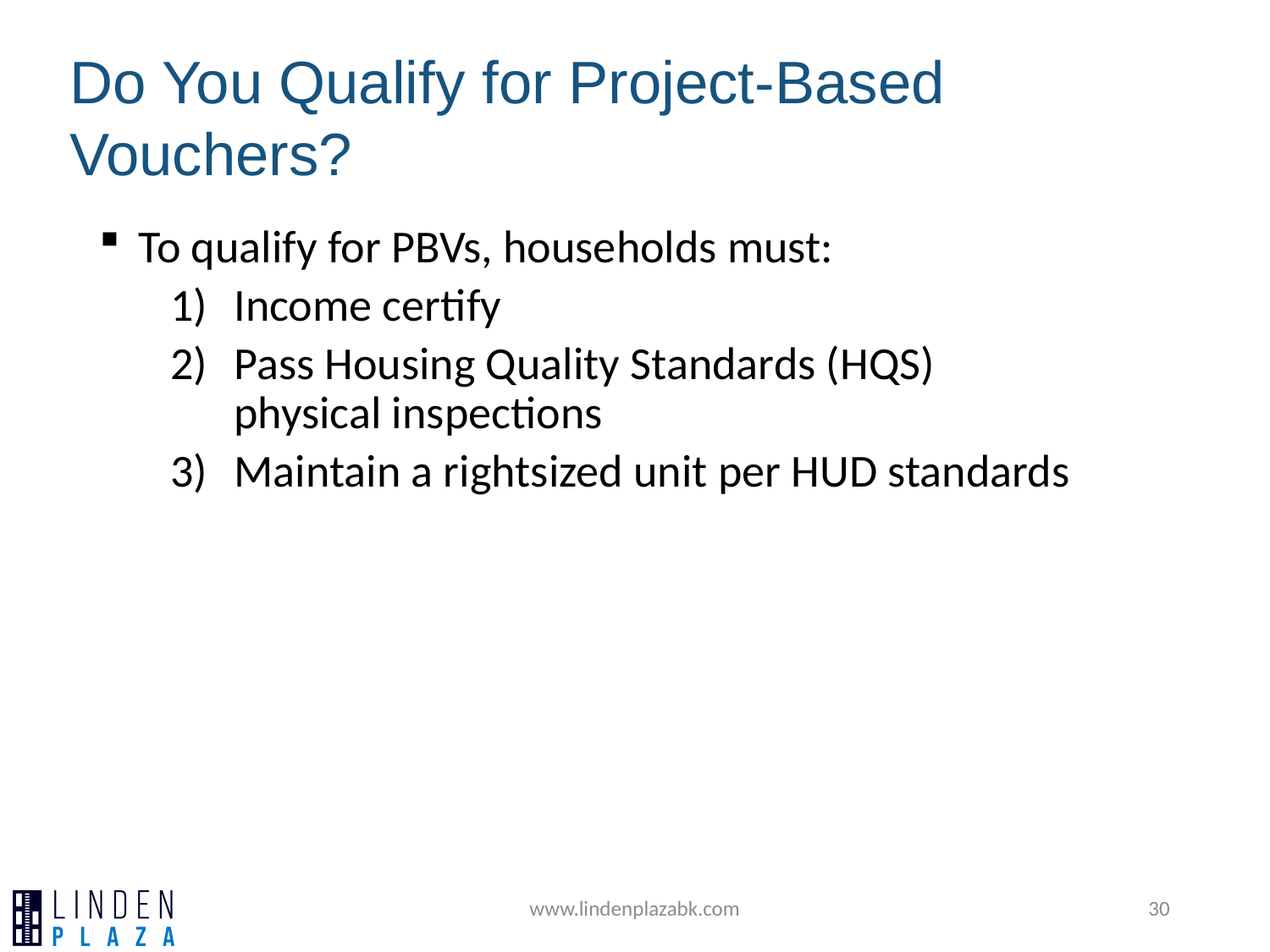

Do You Qualify for Project-Based Vouchers?
To qualify for PBVs, households must:
Income certify
Pass Housing Quality Standards (HQS) physical inspections
Maintain a rightsized unit per HUD standards

www.lindenplazabk.com
30